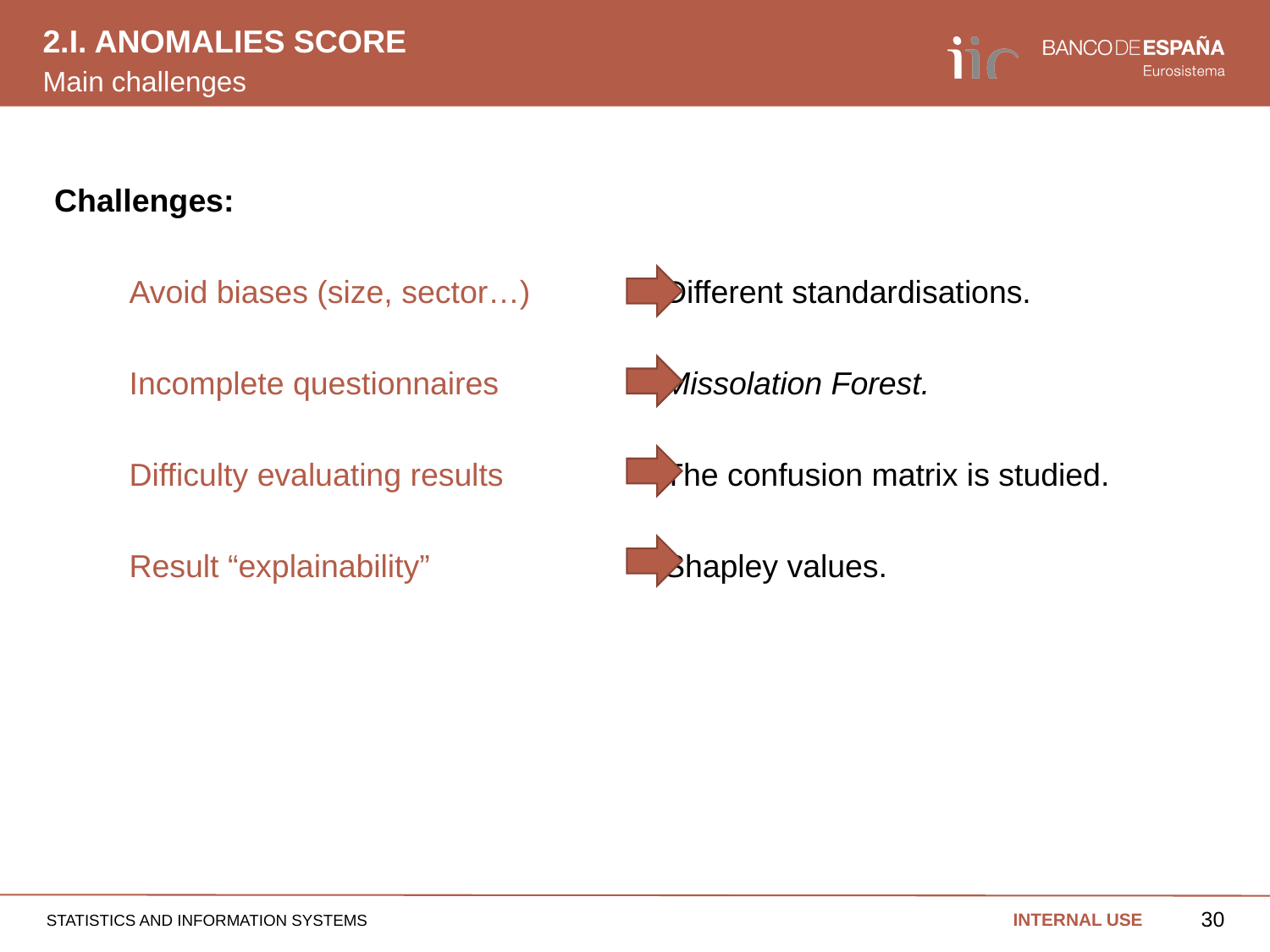

# 2.I. ANOMALIES SCORE
Main challenges
Challenges:

Avoid biases (size, sector…)     	   Different standardisations.

Incomplete questionnaires        	   Missolation Forest.

Difficulty evaluating results        	   The confusion matrix is studied.

Result “explainability”               	   Shapley values.

30
INTERNAL USE
STATISTICS AND INFORMATION SYSTEMS